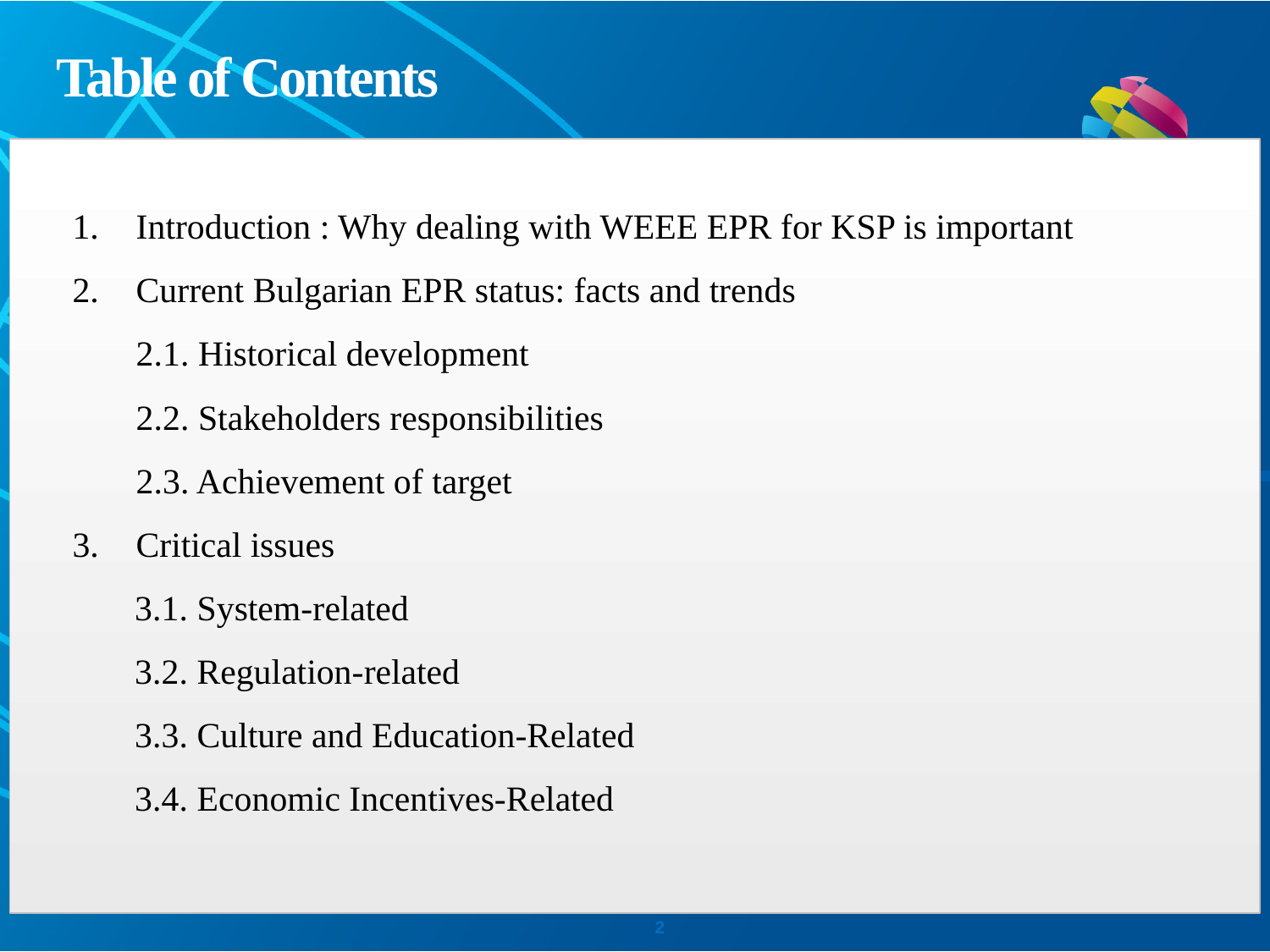

Table of Contents

Introduction : Why dealing with WEEE EPR for KSP is important
Current Bulgarian EPR status: facts and trends
2.1. Historical development
2.2. Stakeholders responsibilities
2.3. Achievement of target
Critical issues
       3.1. System-related
       3.2. Regulation-related
       3.3. Culture and Education-Related
       3.4. Economic Incentives-Related

2